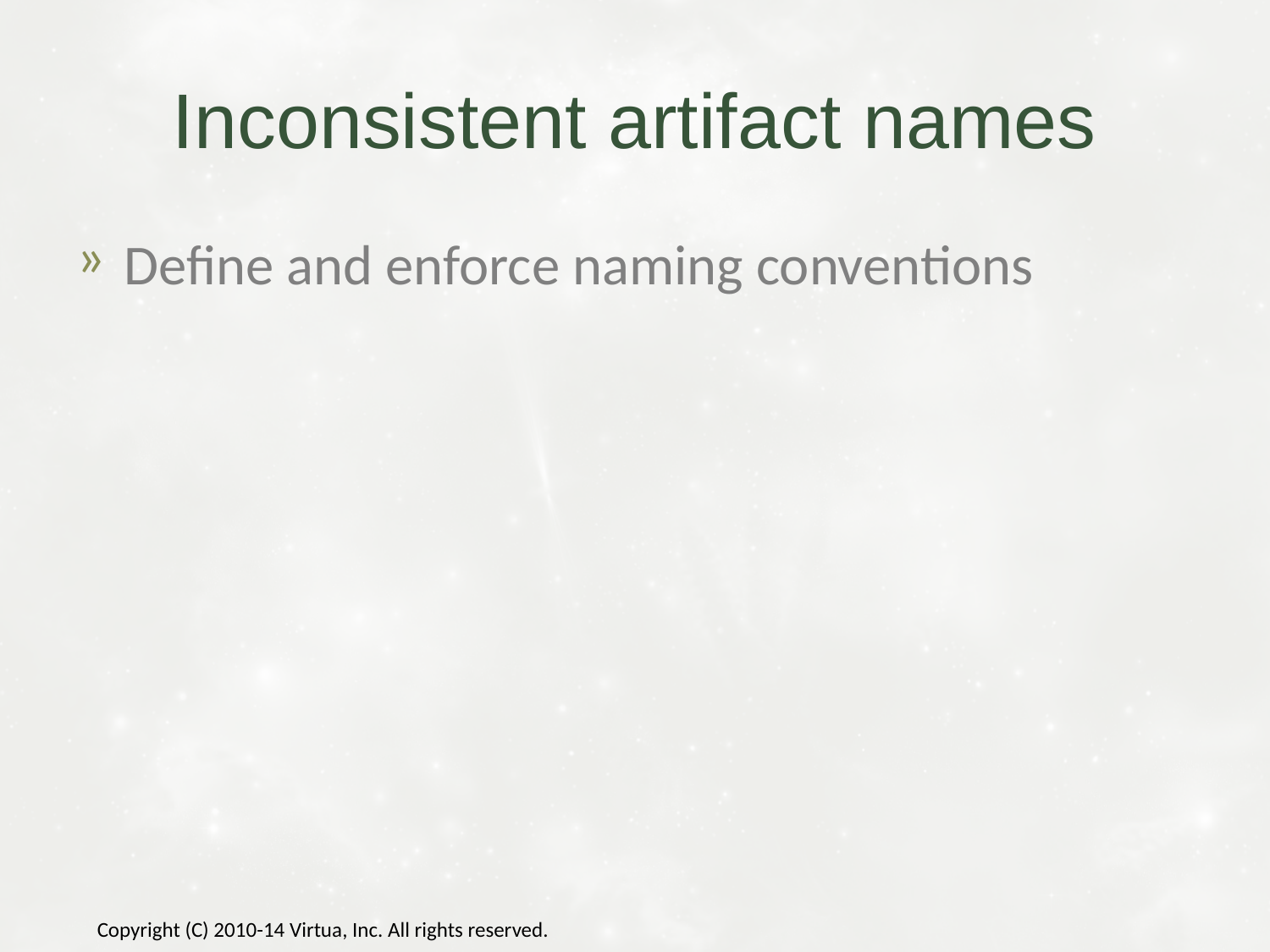

# Inconsistent artifact names
Define and enforce naming conventions
Copyright (C) 2010-14 Virtua, Inc. All rights reserved.